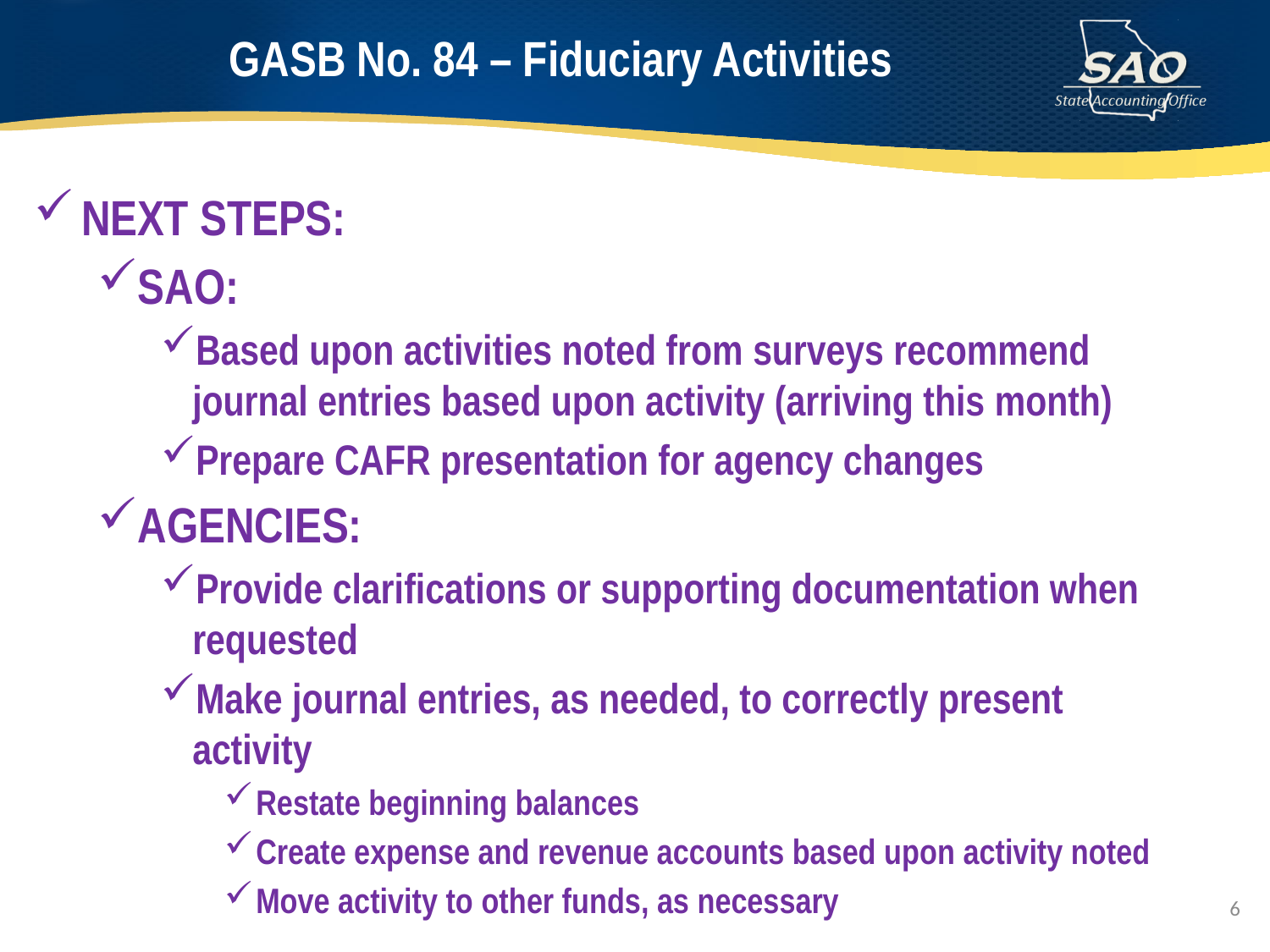

#
GASB No. 84 – Fiduciary Activities

NEXT STEPS:
SAO:
Based upon activities noted from surveys recommend journal entries based upon activity (arriving this month)
Prepare CAFR presentation for agency changes
AGENCIES:
Provide clarifications or supporting documentation when requested
Make journal entries, as needed, to correctly present activity
Restate beginning balances
Create expense and revenue accounts based upon activity noted
Move activity to other funds, as necessary

6